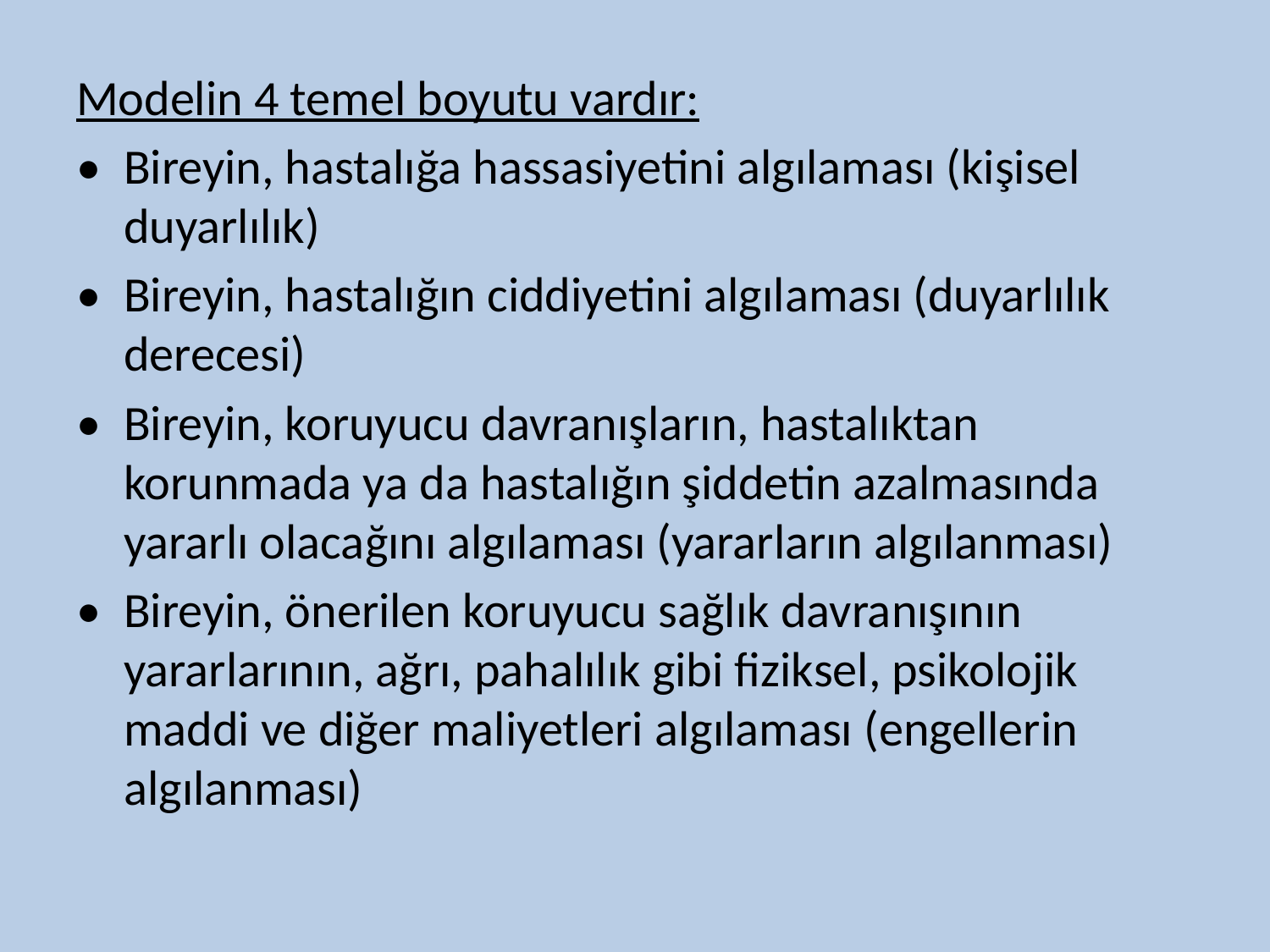

Modelin 4 temel boyutu vardır:
•	Bireyin, hastalığa hassasiyetini algılaması (kişisel duyarlılık)
•	Bireyin, hastalığın ciddiyetini algılaması (duyarlılık derecesi)
•	Bireyin, koruyucu davranışların, hastalıktan korunmada ya da hastalığın şiddetin azalmasında yararlı olacağını algılaması (yararların algılanması)
•	Bireyin, önerilen koruyucu sağlık davranışının yararlarının, ağrı, pahalılık gibi fiziksel, psikolojik maddi ve diğer maliyetleri algılaması (engellerin algılanması)